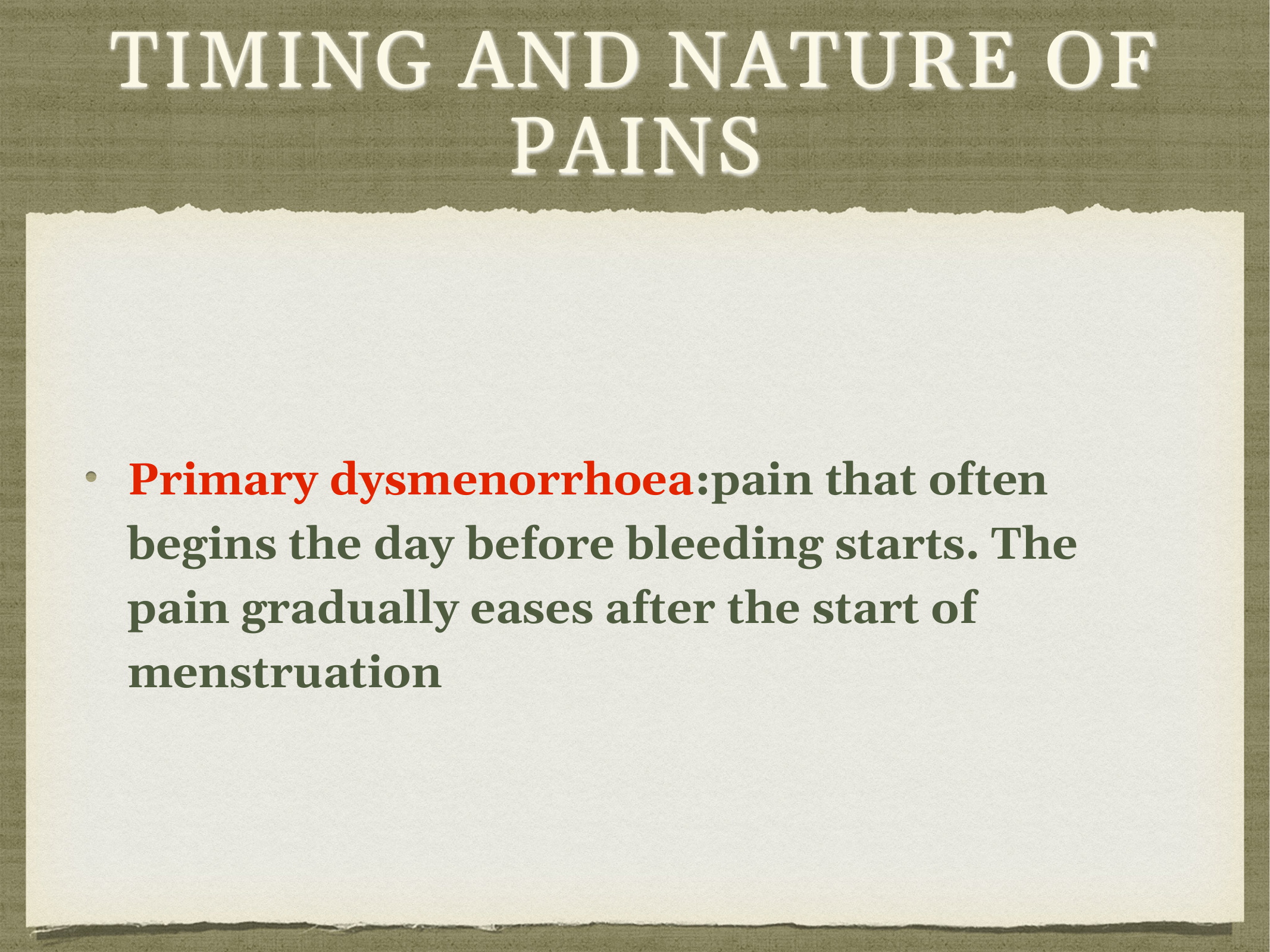

# Timing and nature of pains
Primary dysmenorrhoea:pain that often begins the day before bleeding starts. The pain gradually eases after the start of menstruation